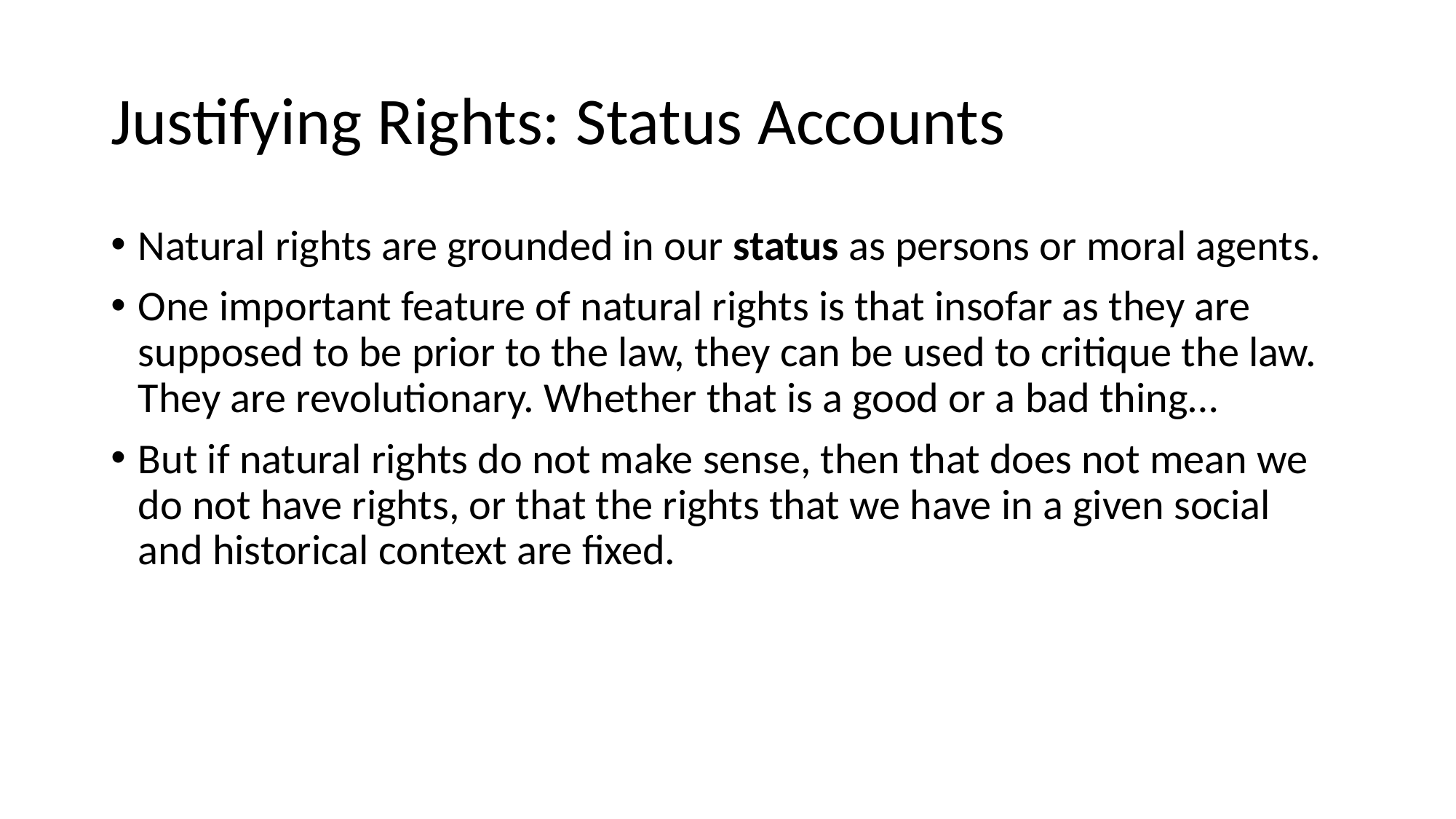

# Justifying Rights: Status Accounts
Natural rights are grounded in our status as persons or moral agents.
One important feature of natural rights is that insofar as they are supposed to be prior to the law, they can be used to critique the law. They are revolutionary. Whether that is a good or a bad thing…
But if natural rights do not make sense, then that does not mean we do not have rights, or that the rights that we have in a given social and historical context are fixed.